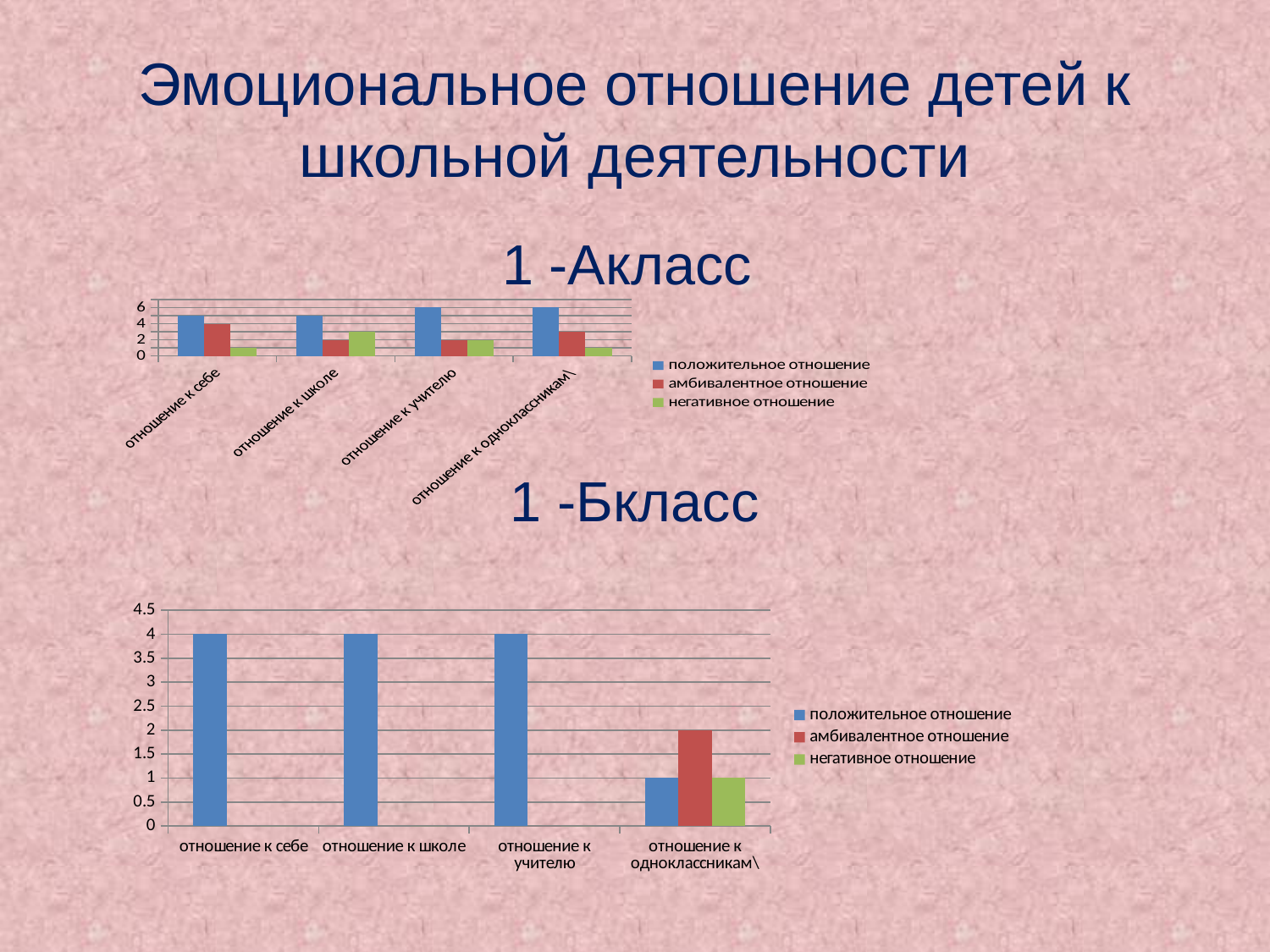

# Эмоциональное отношение детей к школьной деятельности
1 -Акласс

1 -Бкласс

### Chart

| Category | положительное отношение | амбивалентное отношение | негативное отношение |
|---|---|---|---|
| отношение к себе | 5.0 | 4.0 | 1.0 |
| отношение к школе | 5.0 | 2.0 | 3.0 |
| отношение к учителю | 6.0 | 2.0 | 2.0 |
| отношение к одноклассникам\ | 6.0 | 3.0 | 1.0 |

### Chart

| Category | положительное отношение | амбивалентное отношение | негативное отношение |
|---|---|---|---|
| отношение к себе | 4.0 | 0.0 | 0.0 |
| отношение к школе | 4.0 | None | 0.0 |
| отношение к учителю | 4.0 | 0.0 | 0.0 |
| отношение к одноклассникам\ | 1.0 | 2.0 | 1.0 |